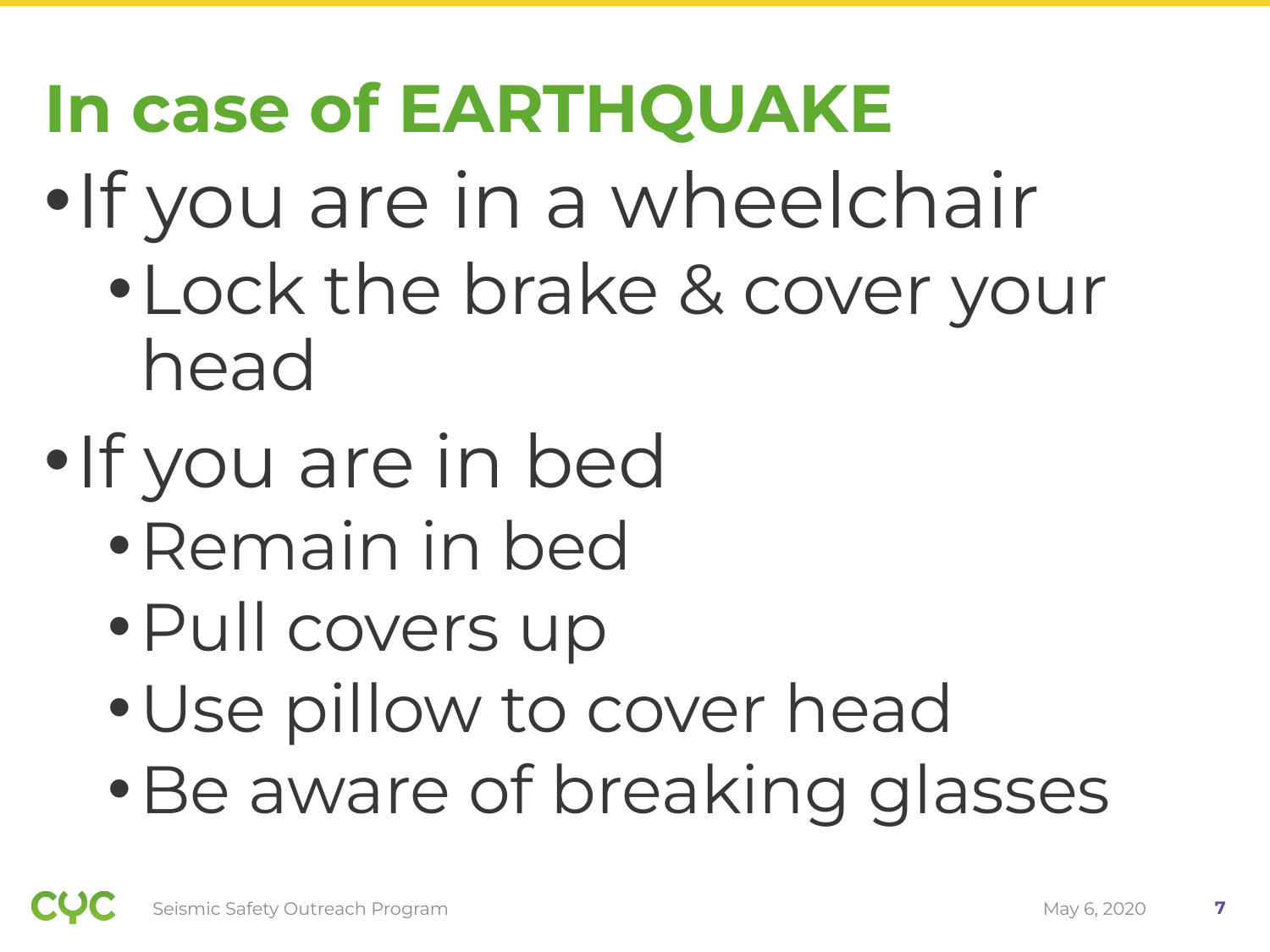

# In case of EARTHQUAKE
If you are in a wheelchair
Lock the brake & cover your head
If you are in bed
Remain in bed
Pull covers up
Use pillow to cover head
Be aware of breaking glasses
Seismic Safety Outreach Program
May 6, 2020
7